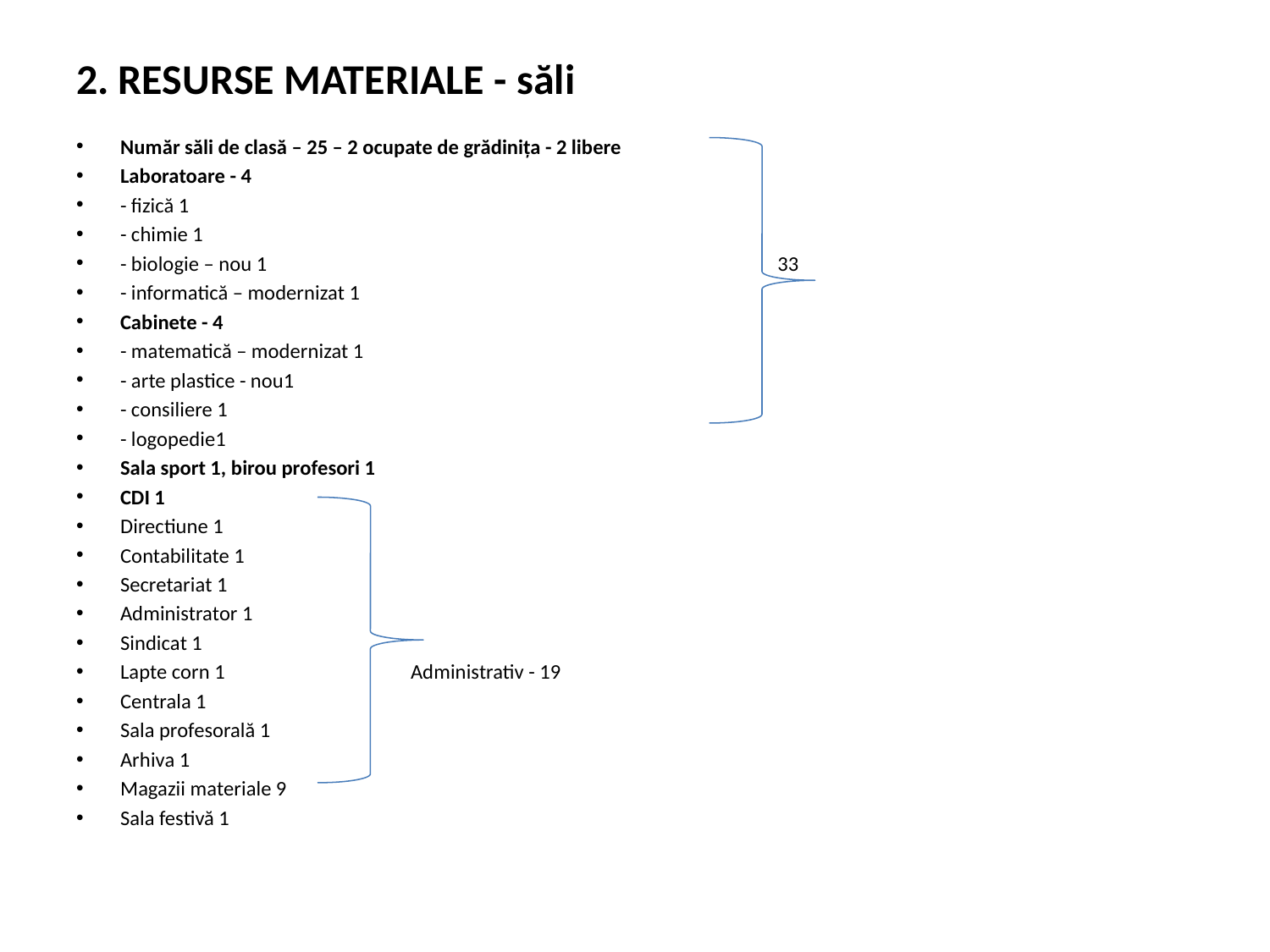

# 2. RESURSE MATERIALE - săli
Număr săli de clasă – 25 – 2 ocupate de grădinița - 2 libere
Laboratoare - 4
- fizică 1
- chimie 1
- biologie – nou 1                                                                                                              33
- informatică – modernizat 1
Cabinete - 4
- matematică – modernizat 1
- arte plastice - nou1
- consiliere 1
- logopedie1
Sala sport 1, birou profesori 1
CDI 1
Directiune 1
Contabilitate 1
Secretariat 1
Administrator 1
Sindicat 1
Lapte corn 1                                        Administrativ - 19
Centrala 1
Sala profesorală 1
Arhiva 1
Magazii materiale 9
Sala festivă 1